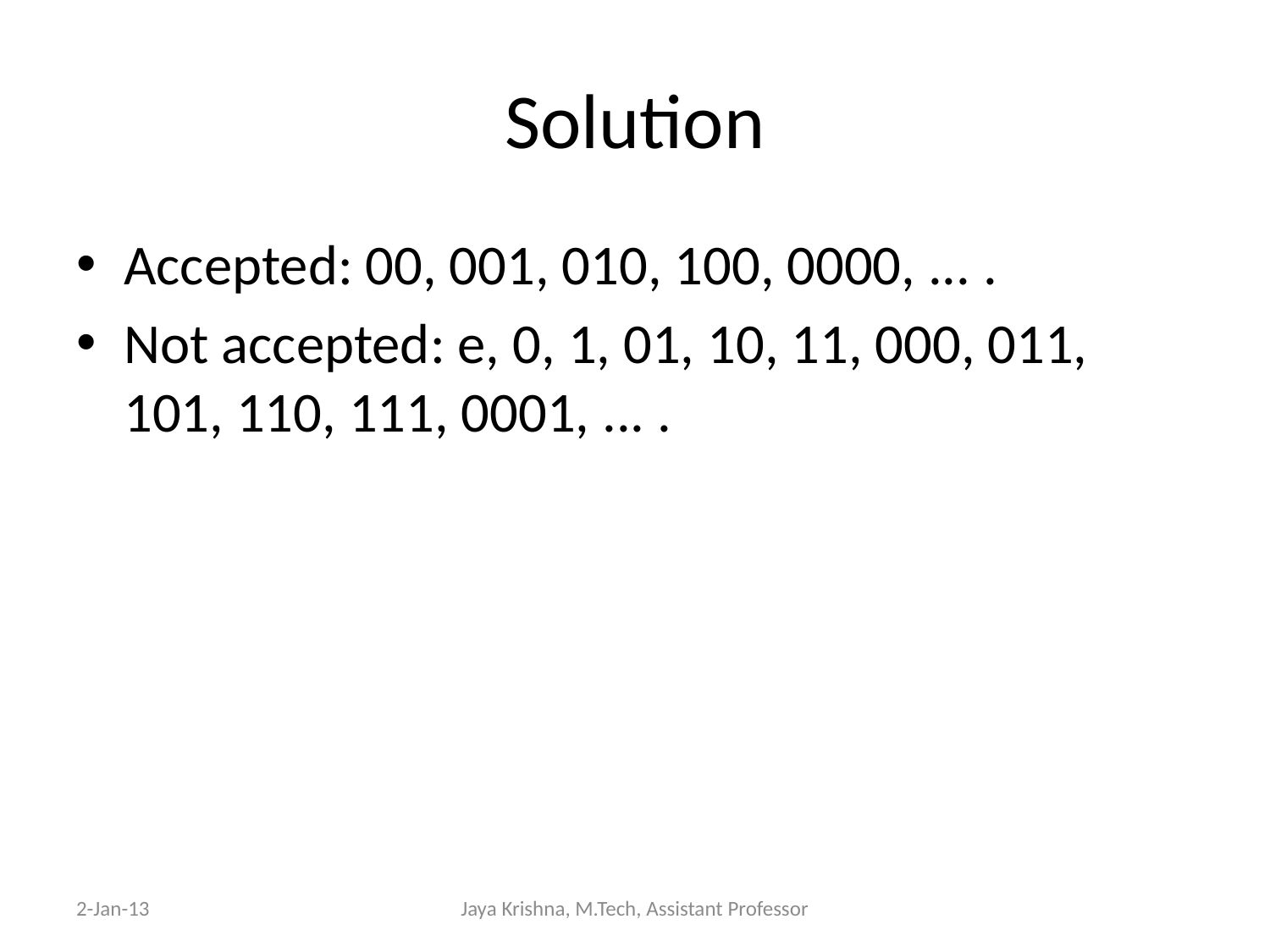

# Solution
Accepted: 00, 001, 010, 100, 0000, ... .
Not accepted: e, 0, 1, 01, 10, 11, 000, 011, 101, 110, 111, 0001, ... .
2-Jan-13
Jaya Krishna, M.Tech, Assistant Professor